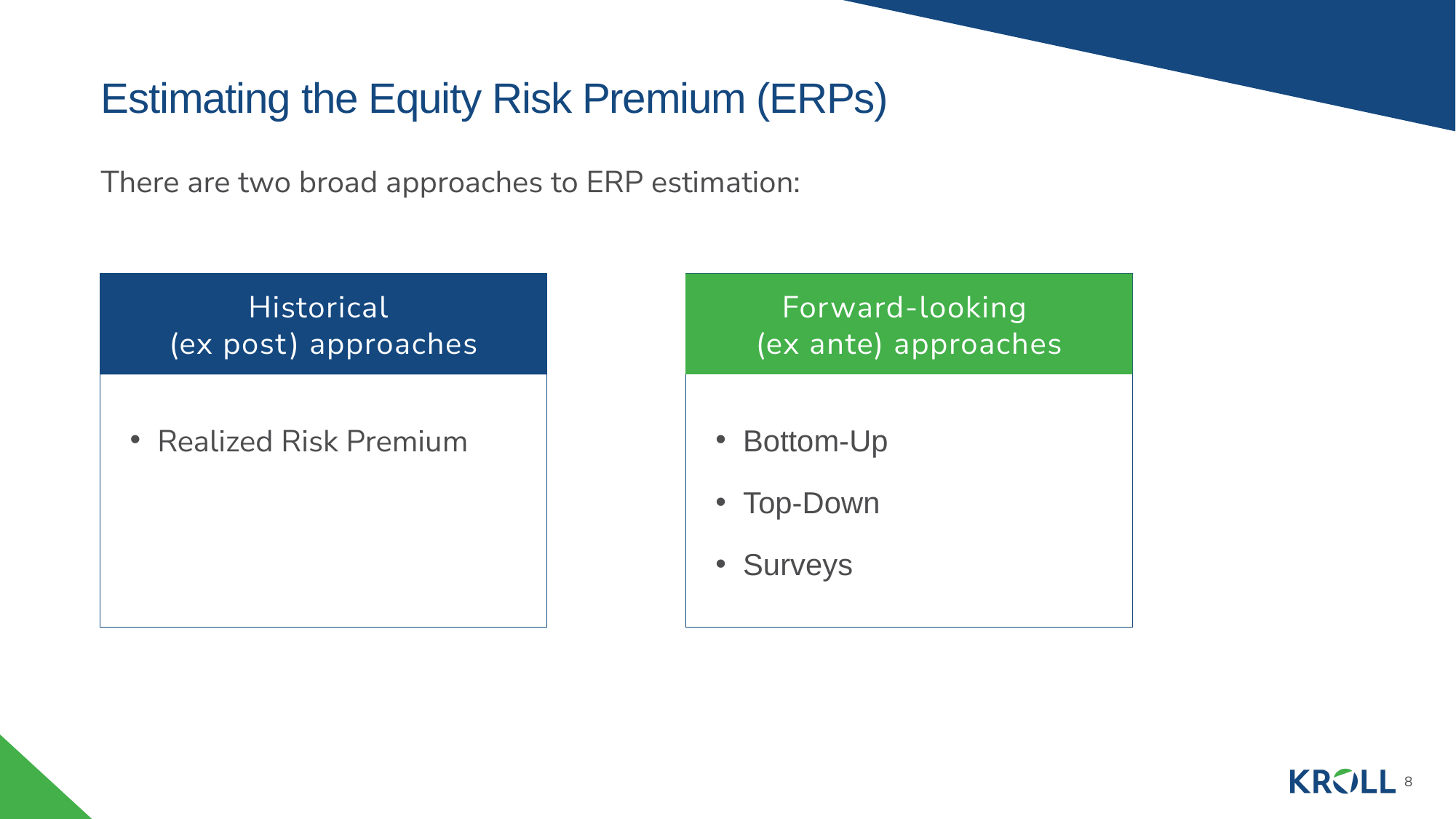

# Estimating the Equity Risk Premium (ERPs)
There are two broad approaches to ERP estimation:

Realized Risk Premium
Historical
(ex post) approaches

Bottom-Up
Top-Down
Surveys
Forward-looking
(ex ante) approaches
8